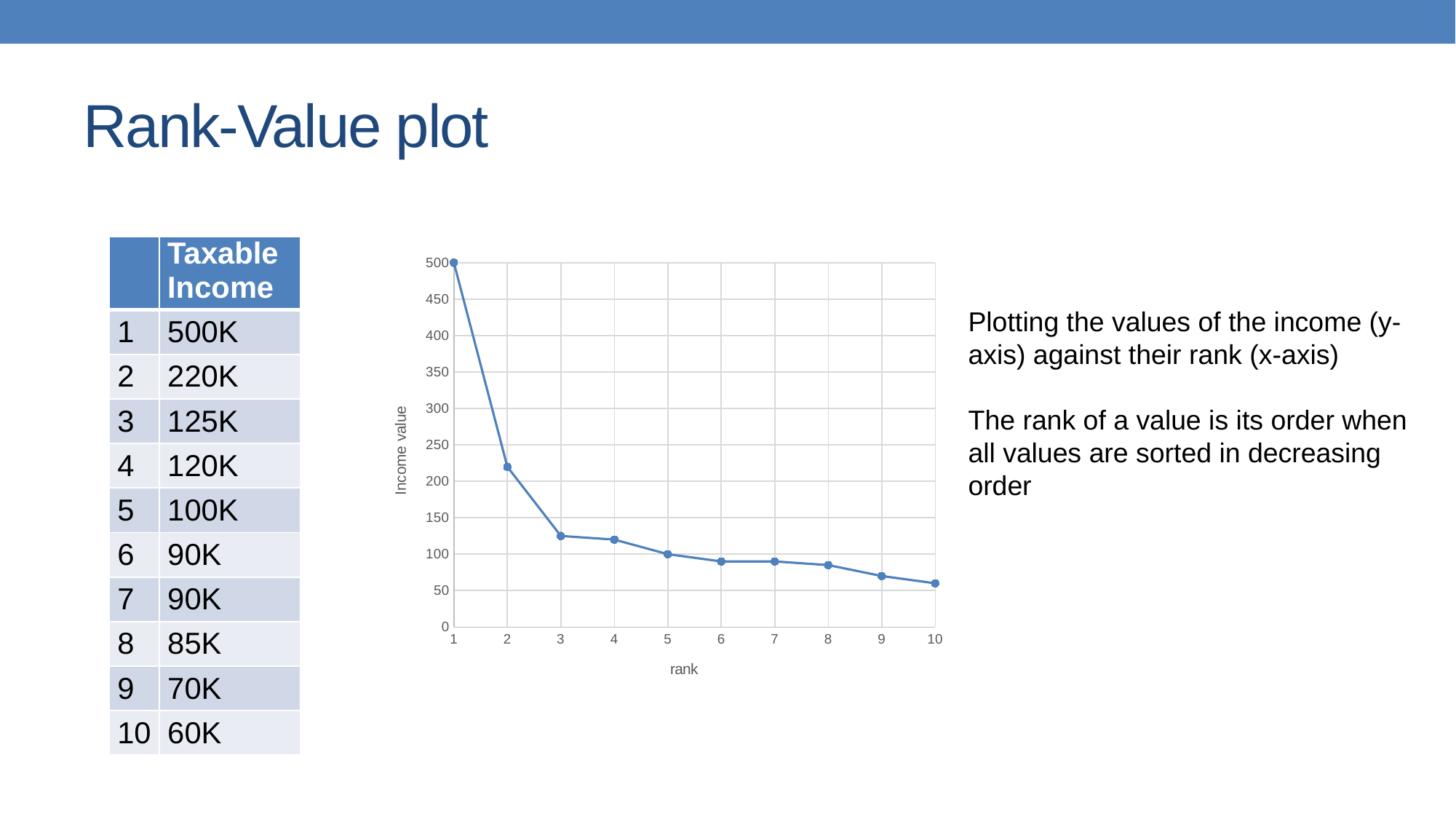

# Rank-Value plot
|  | Taxable Income |
| --- | --- |
| 1 | 500K |
| 2 | 220K |
| 3 | 125K |
| 4 | 120K |
| 5 | 100K |
| 6 | 90K |
| 7 | 90K |
| 8 | 85K |
| 9 | 70K |
| 10 | 60K |

### Chart

| Category | value |
|---|---|
Plotting the values of the income (y-axis) against their rank (x-axis)

The rank of a value is its order when all values are sorted in decreasing order